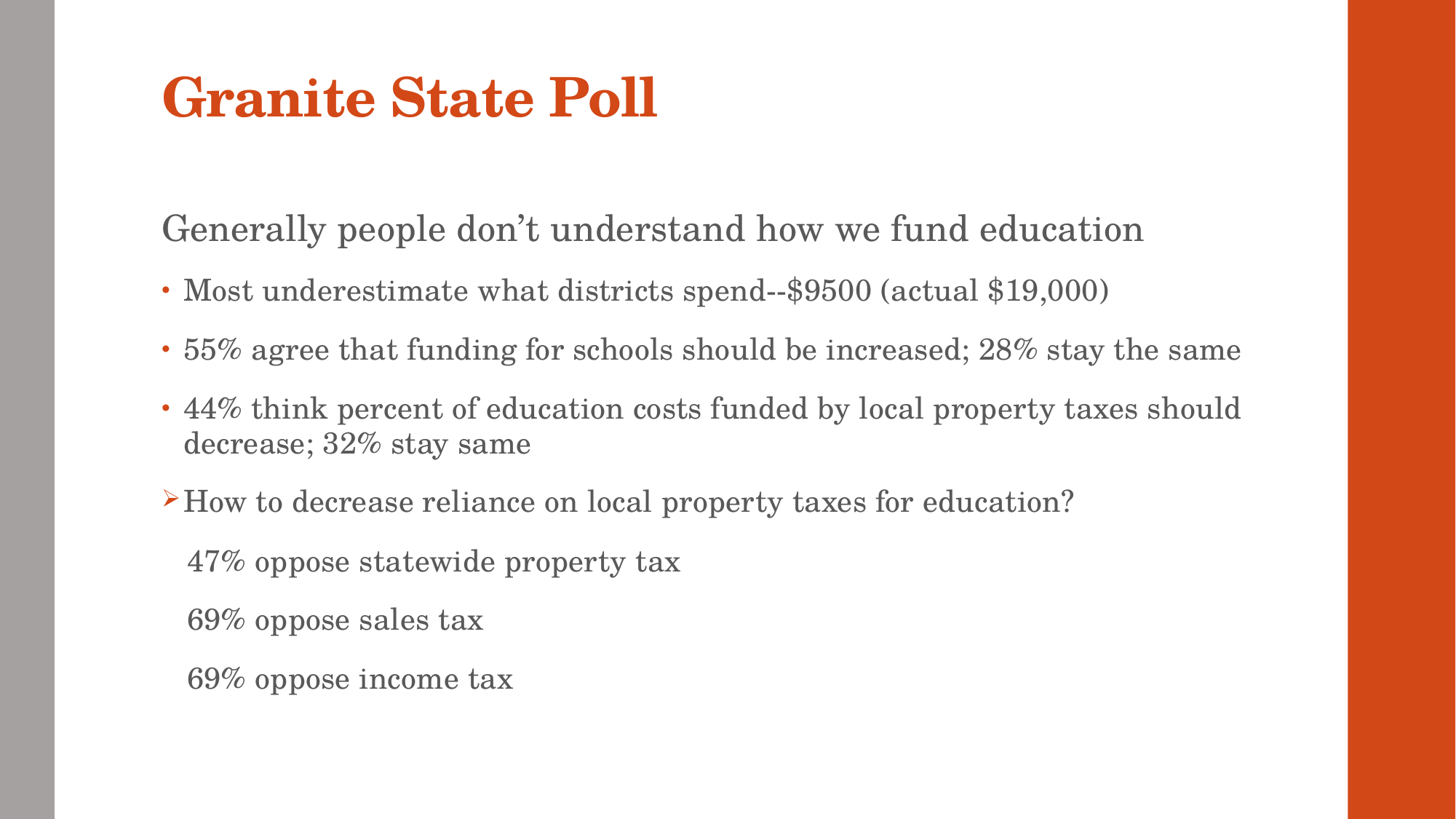

# Granite State Poll

Generally people don’t understand how we fund education
Most underestimate what districts spend--$9500 (actual $19,000)
55% agree that funding for schools should be increased; 28% stay the same
44% think percent of education costs funded by local property taxes should decrease; 32% stay same
How to decrease reliance on local property taxes for education?
   47% oppose statewide property tax
   69% oppose sales tax
   69% oppose income tax